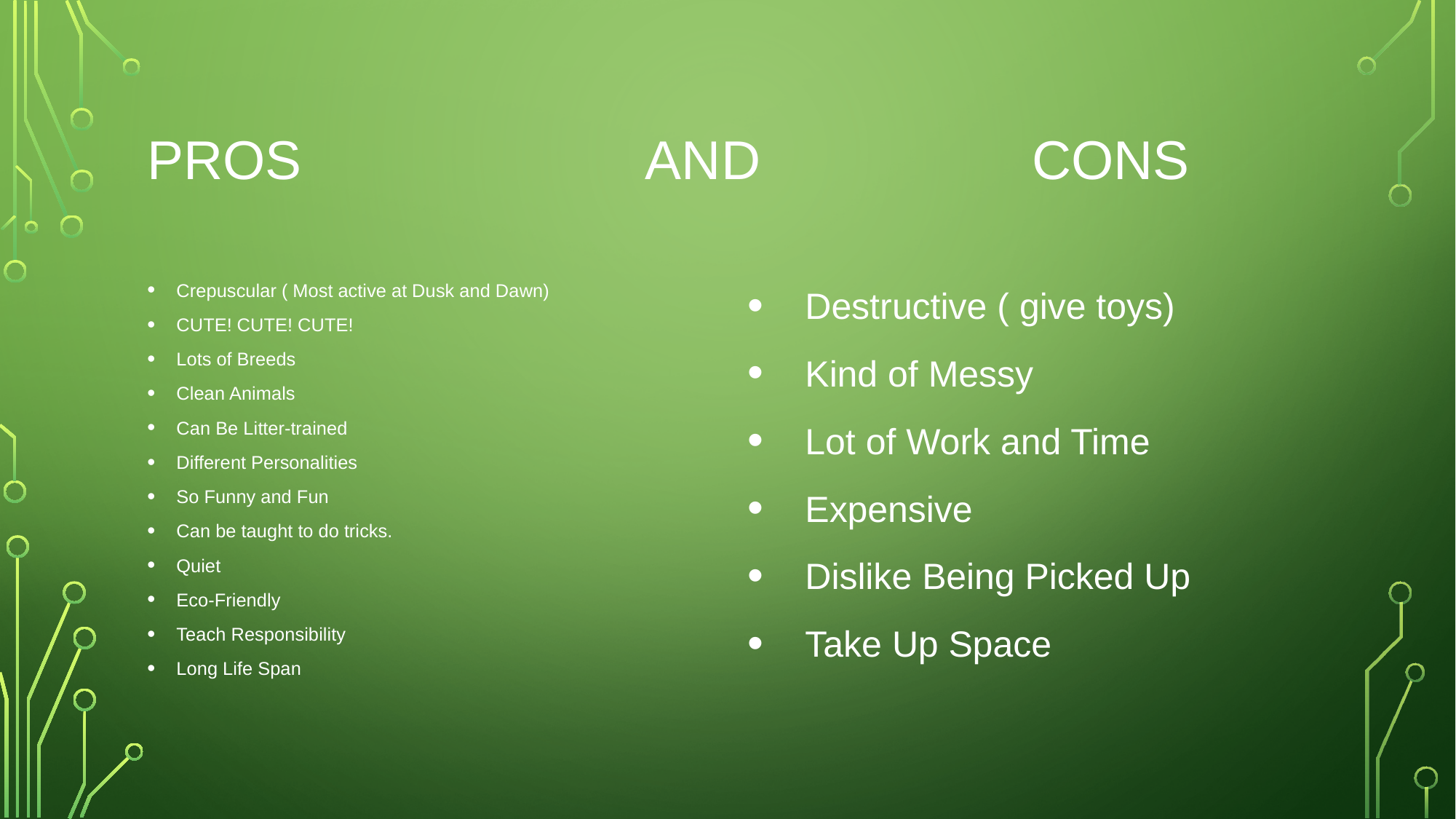

# Pros                       And                  Cons
Crepuscular ( Most active at Dusk and Dawn)
CUTE! CUTE! CUTE!
Lots of Breeds
Clean Animals
Can Be Litter-trained
Different Personalities
So Funny and Fun
Can be taught to do tricks.
Quiet
Eco-Friendly
Teach Responsibility
Long Life Span

Destructive ( give toys)
Kind of Messy
Lot of Work and Time
Expensive
Dislike Being Picked Up
Take Up Space